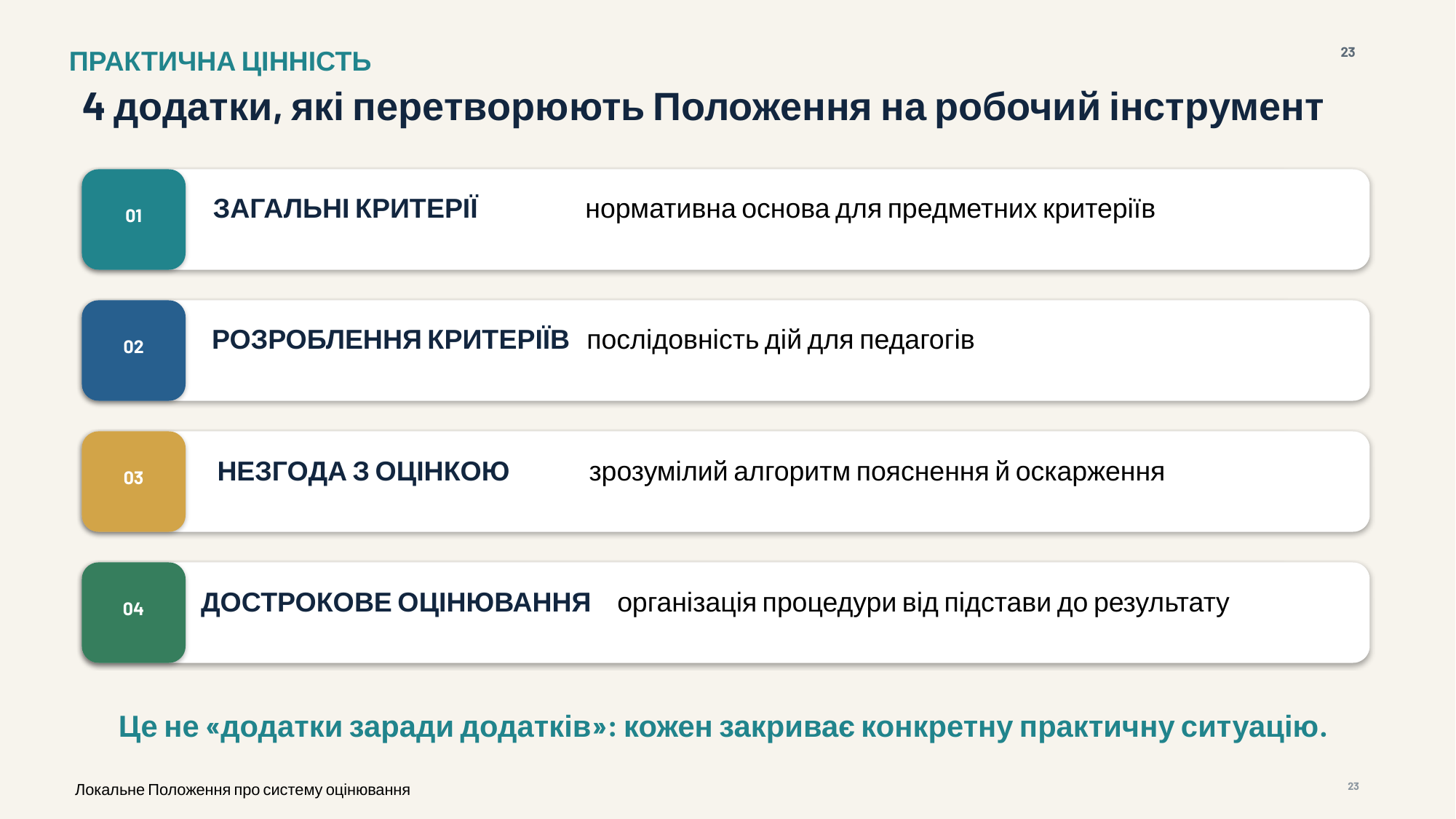

ПРАКТИЧНА ЦІННІСТЬ
23
4 додатки, які перетворюють Положення на робочий інструмент

ЗАГАЛЬНІ КРИТЕРІЇ
нормативна основа для предметних критеріїв
01

РОЗРОБЛЕННЯ КРИТЕРІЇВ
послідовність дій для педагогів
02

НЕЗГОДА З ОЦІНКОЮ
зрозумілий алгоритм пояснення й оскарження
03

ДОСТРОКОВЕ ОЦІНЮВАННЯ
організація процедури від підстави до результату
04
Це не «додатки заради додатків»: кожен закриває конкретну практичну ситуацію.
Локальне Положення про систему оцінювання
23